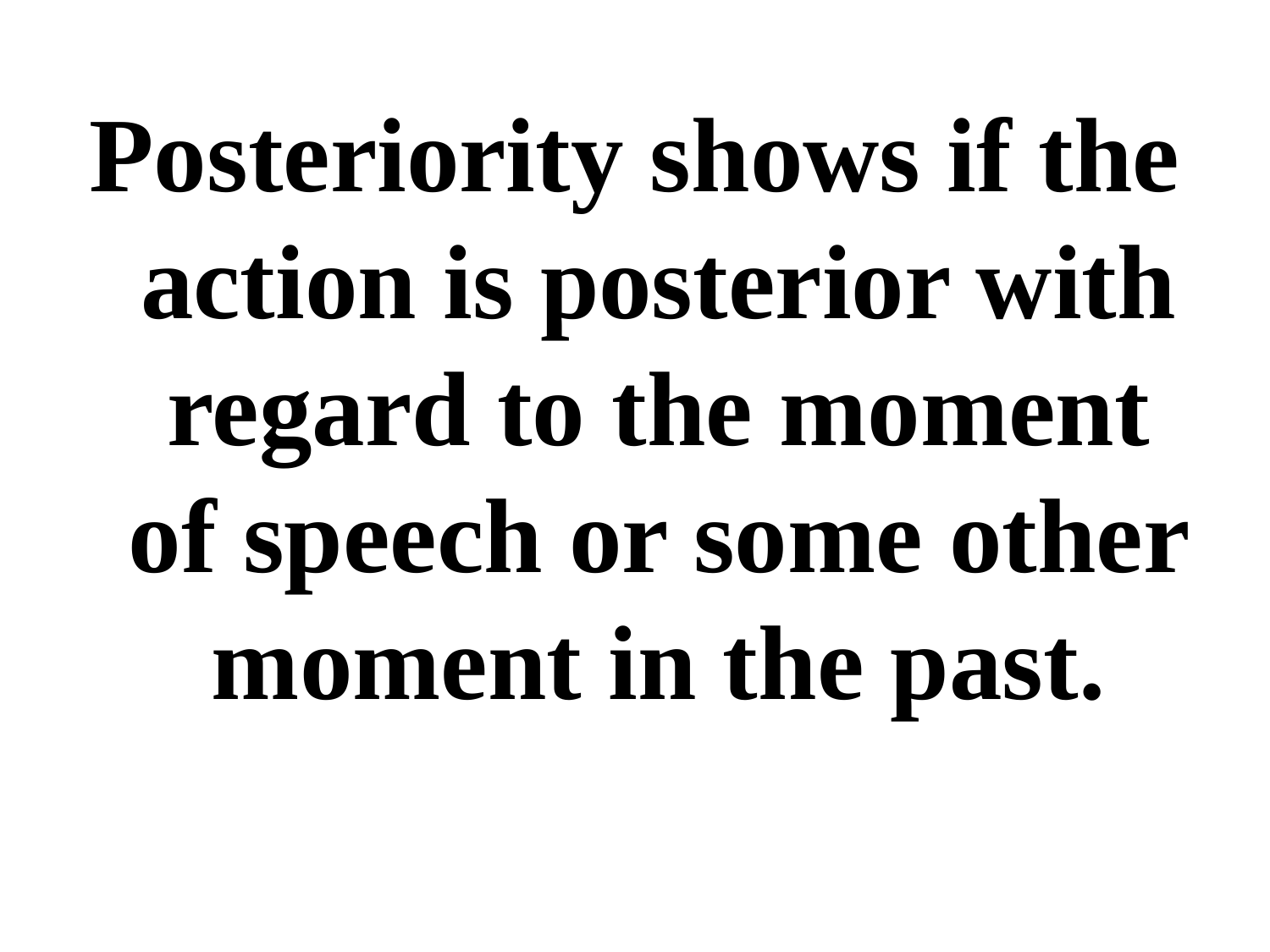

Posteriority shows if the action is posterior with regard to the moment of speech or some other moment in the past.